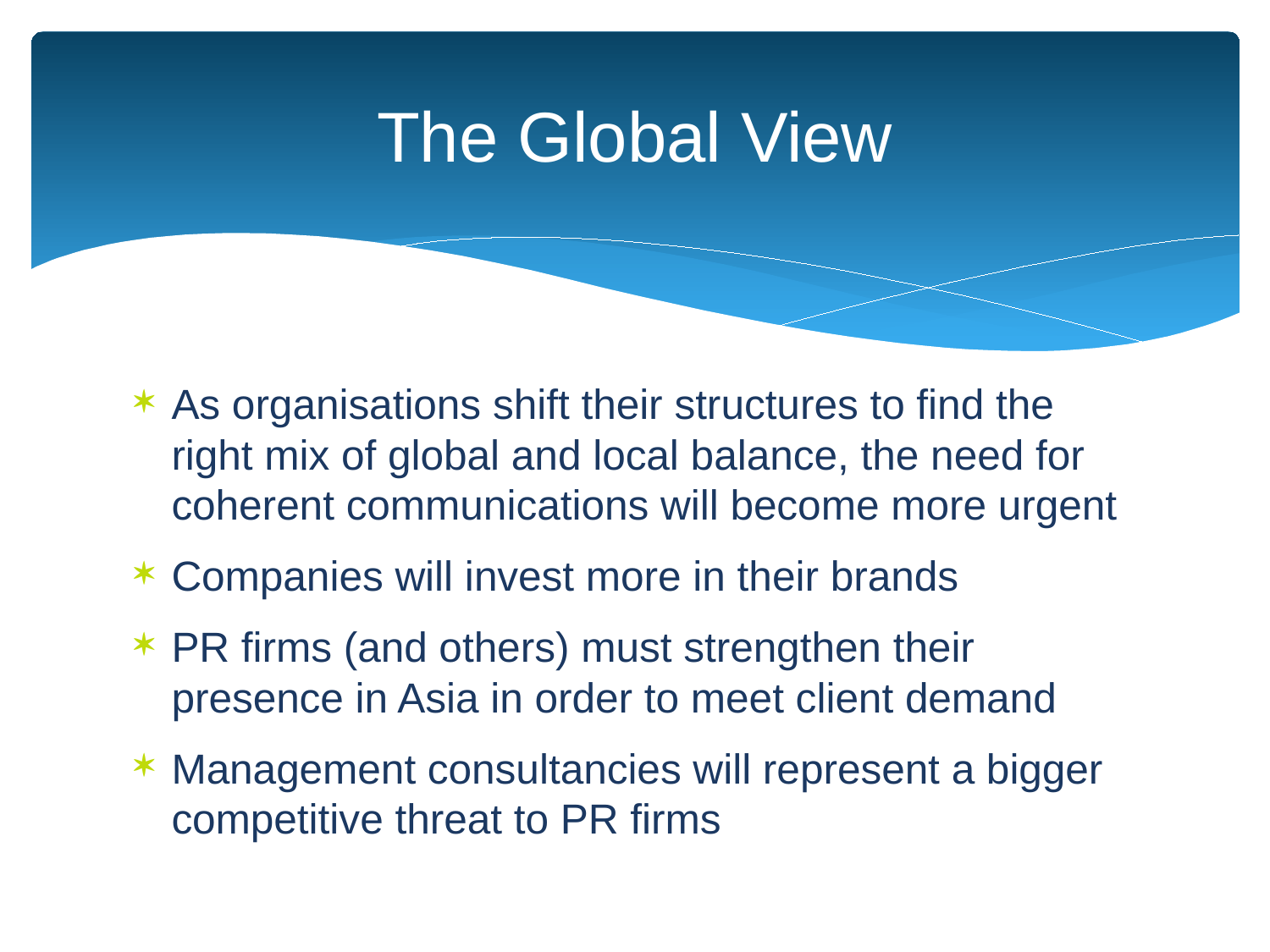

# The Global View
As organisations shift their structures to find the right mix of global and local balance, the need for coherent communications will become more urgent
Companies will invest more in their brands
PR firms (and others) must strengthen their presence in Asia in order to meet client demand
Management consultancies will represent a bigger competitive threat to PR firms